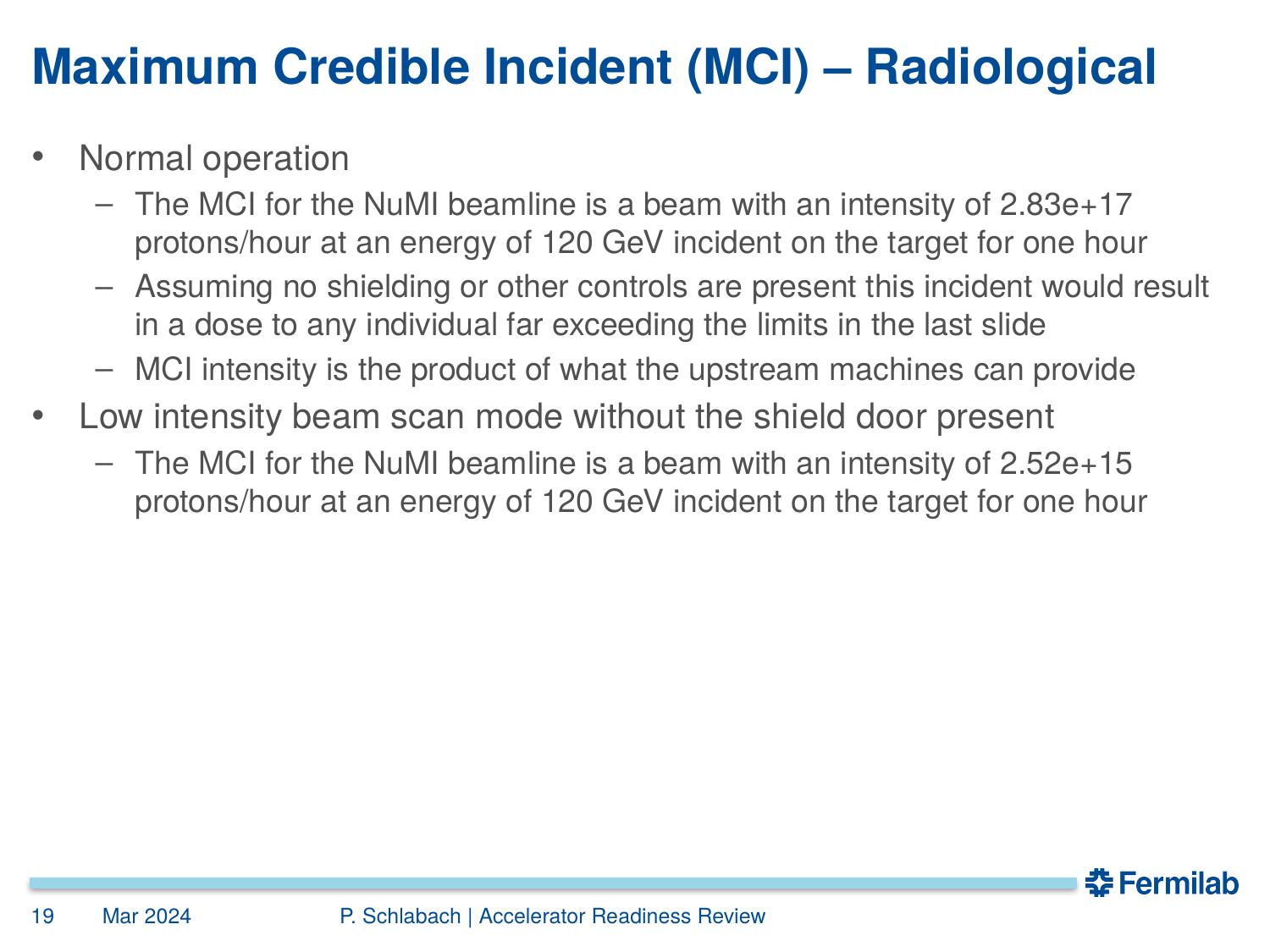

# Maximum Credible Incident (MCI) – Radiological
Normal operation
The MCI for the NuMI beamline is a beam with an intensity of 2.83e+17  protons/hour at an energy of 120 GeV incident on the target for one hour
Assuming no shielding or other controls are present this incident would result in a dose to any individual far exceeding the limits in the last slide
MCI intensity is the product of what the upstream machines can provide
Low intensity beam scan mode without the shield door present
The MCI for the NuMI beamline is a beam with an intensity of 2.52e+15  protons/hour at an energy of 120 GeV incident on the target for one hour

19
Mar 2024
	P. Schlabach | Accelerator Readiness Review